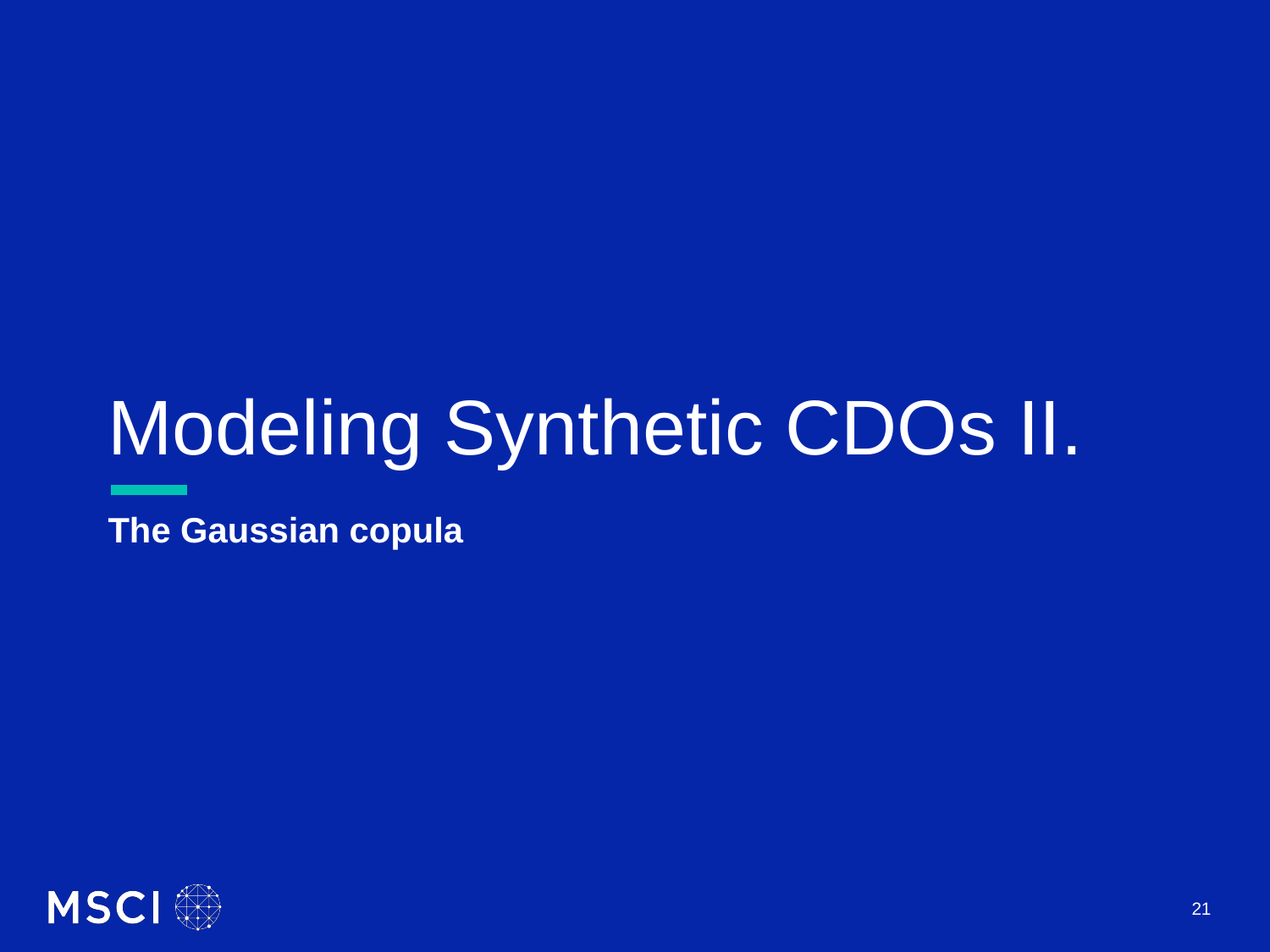

# Modeling Synthetic CDOs II.
The Gaussian copula
21